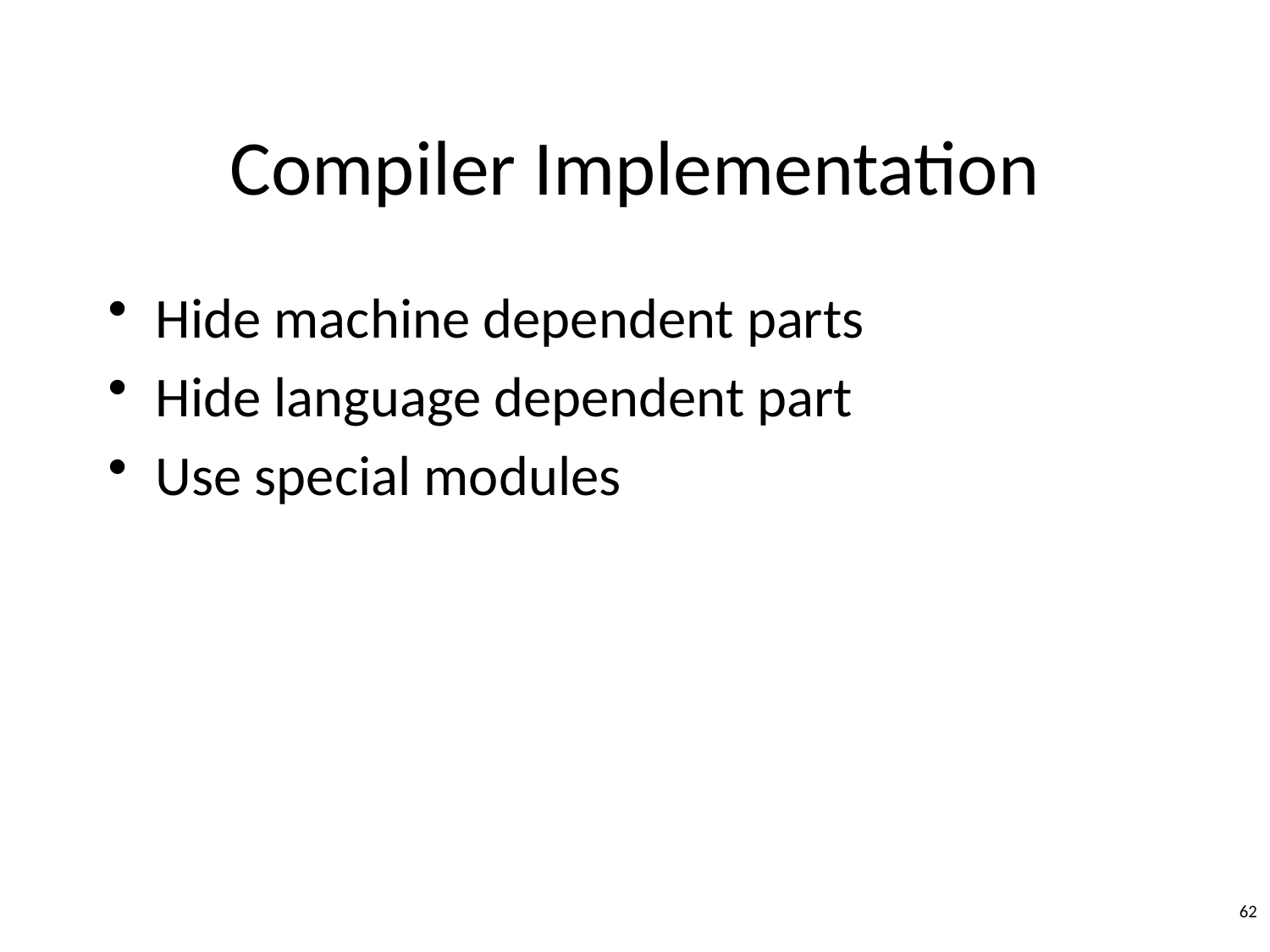

# Compiler Implementation
Hide machine dependent parts
Hide language dependent part
Use special modules
62